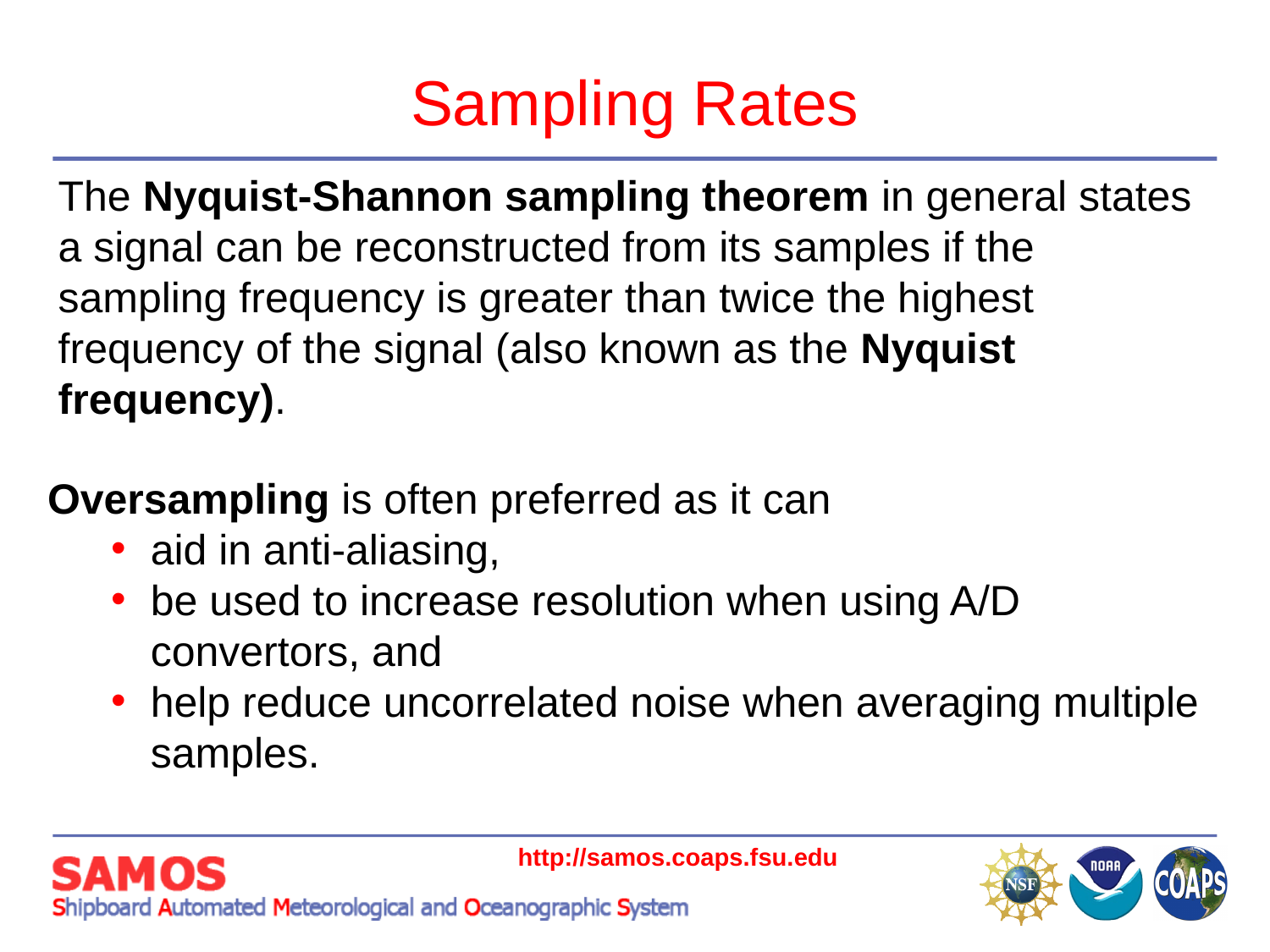

# Sampling Rates
The Nyquist-Shannon sampling theorem in general states a signal can be reconstructed from its samples if the
sampling frequency is greater than twice the highest frequency of the signal (also known as the Nyquist frequency).

Oversampling is often preferred as it can
aid in anti-aliasing,
be used to increase resolution when using A/D convertors, and
help reduce uncorrelated noise when averaging multiple samples.